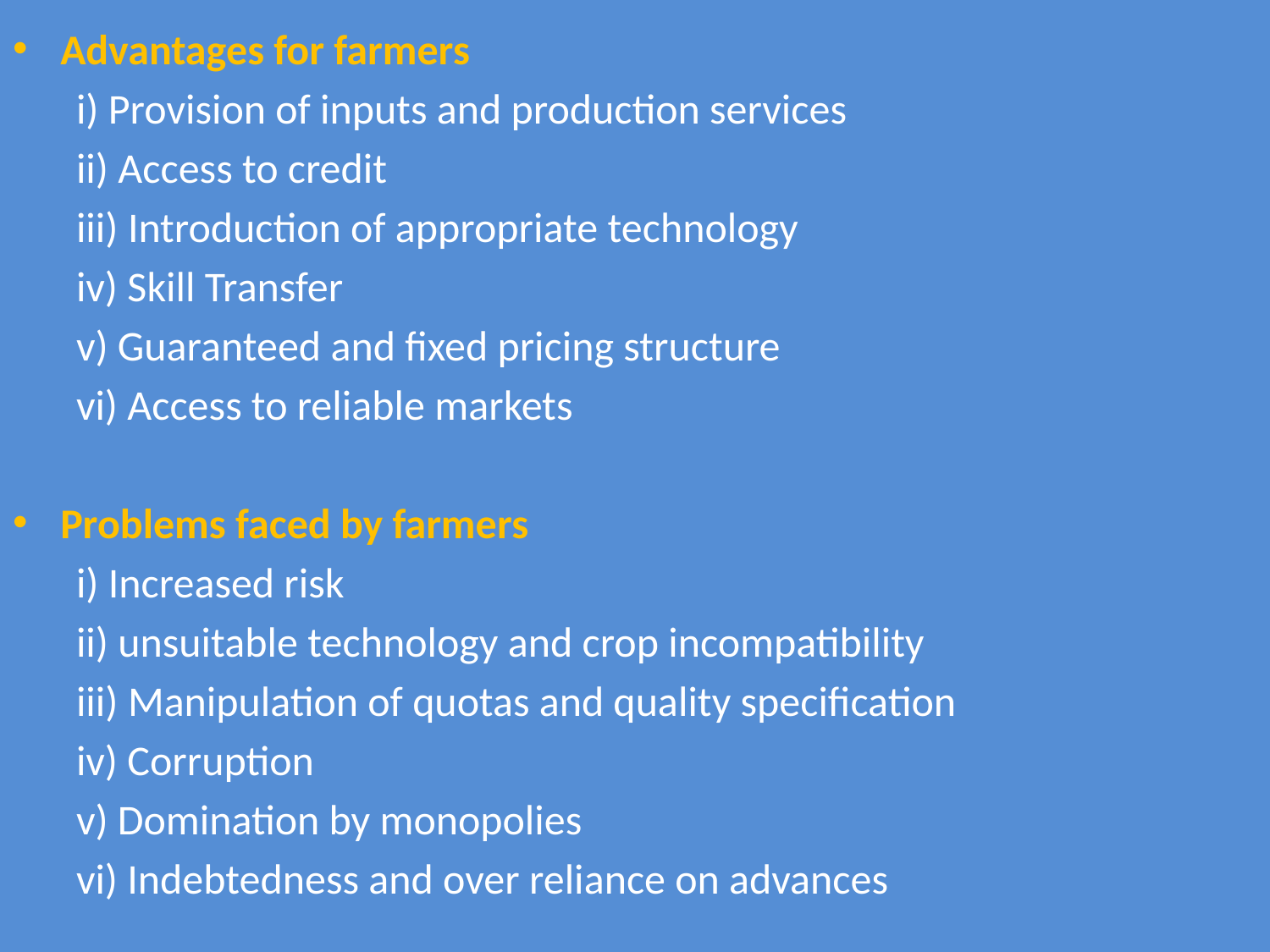

Advantages for farmers
i) Provision of inputs and production services
ii) Access to credit
iii) Introduction of appropriate technology
iv) Skill Transfer
v) Guaranteed and fixed pricing structure
vi) Access to reliable markets

Problems faced by farmers
i) Increased risk
ii) unsuitable technology and crop incompatibility
iii) Manipulation of quotas and quality specification
iv) Corruption
v) Domination by monopolies
vi) Indebtedness and over reliance on advances